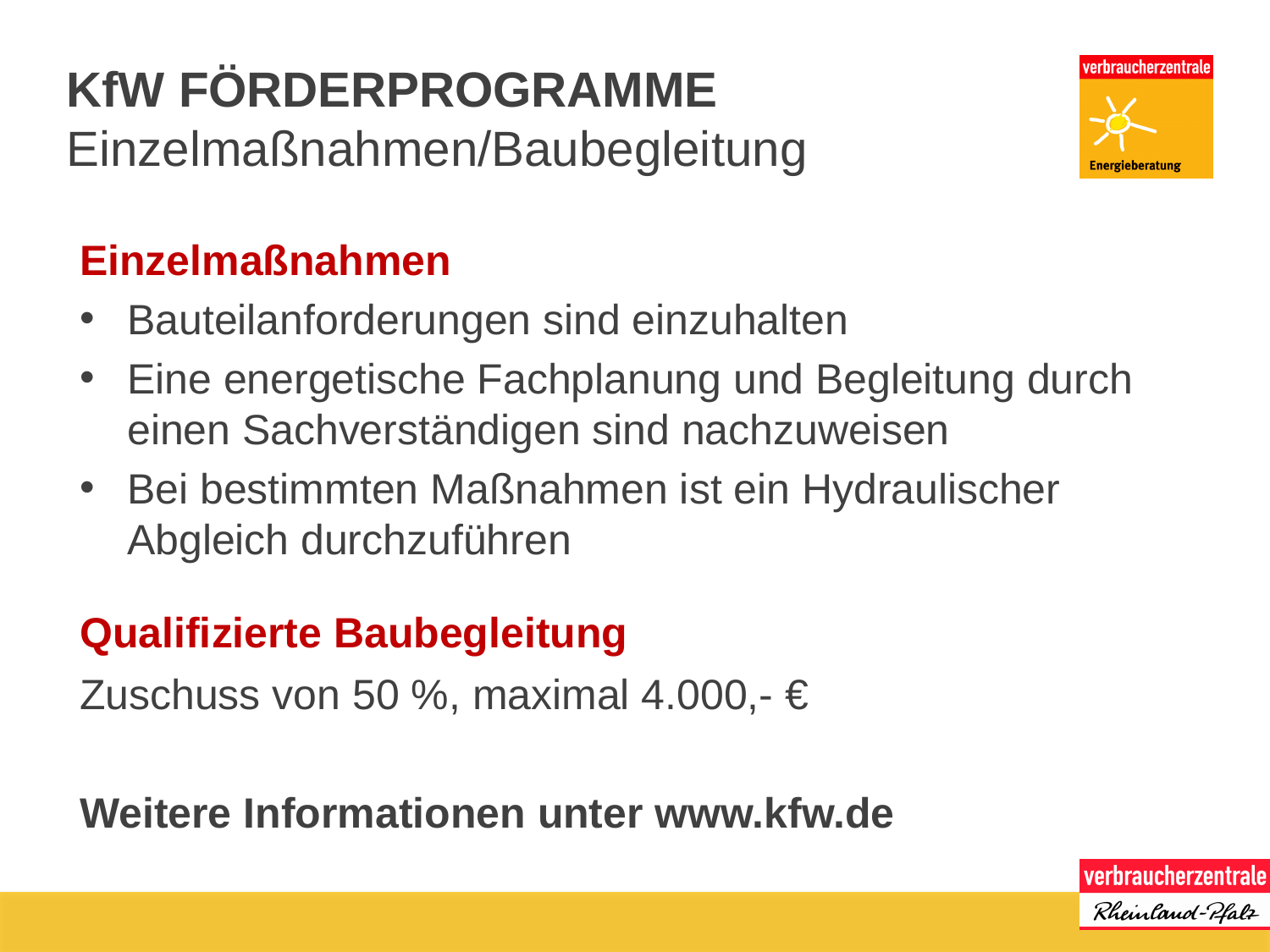

# KfW Förderprogramme
Einzelmaßnahmen/Baubegleitung
Einzelmaßnahmen
Bauteilanforderungen sind einzuhalten
Eine energetische Fachplanung und Begleitung durch einen Sachverständigen sind nachzuweisen
Bei bestimmten Maßnahmen ist ein Hydraulischer Abgleich durchzuführen
Qualifizierte Baubegleitung
Zuschuss von 50 %, maximal 4.000,- €

Weitere Informationen unter www.kfw.de